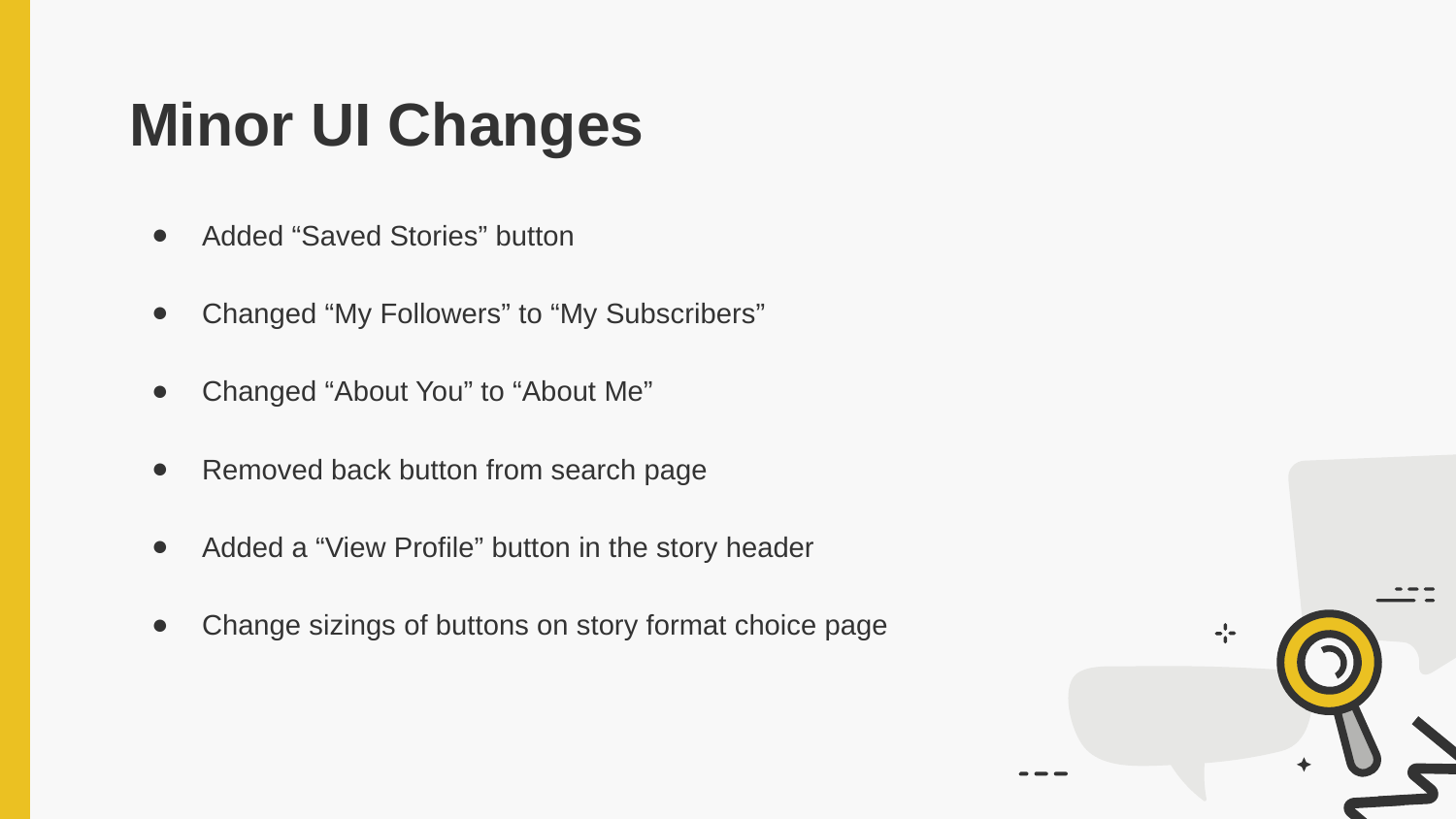

# Minor UI Changes
Added “Saved Stories” button

Changed “My Followers” to “My Subscribers”

Changed “About You” to “About Me”

Removed back button from search page

Added a “View Profile” button in the story header

Change sizings of buttons on story format choice page